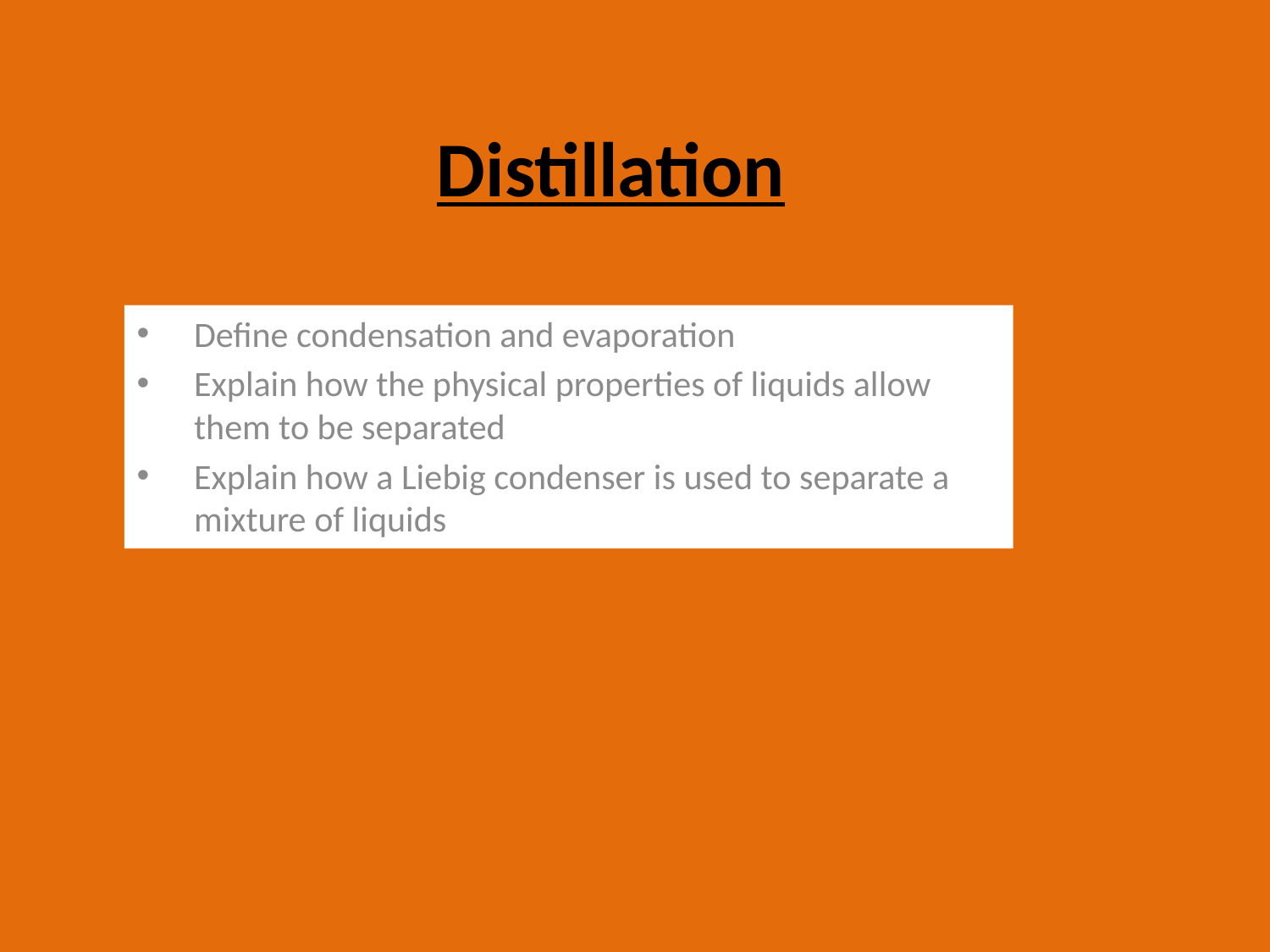

# Distillation
Define condensation and evaporation
Explain how the physical properties of liquids allow them to be separated
Explain how a Liebig condenser is used to separate a mixture of liquids